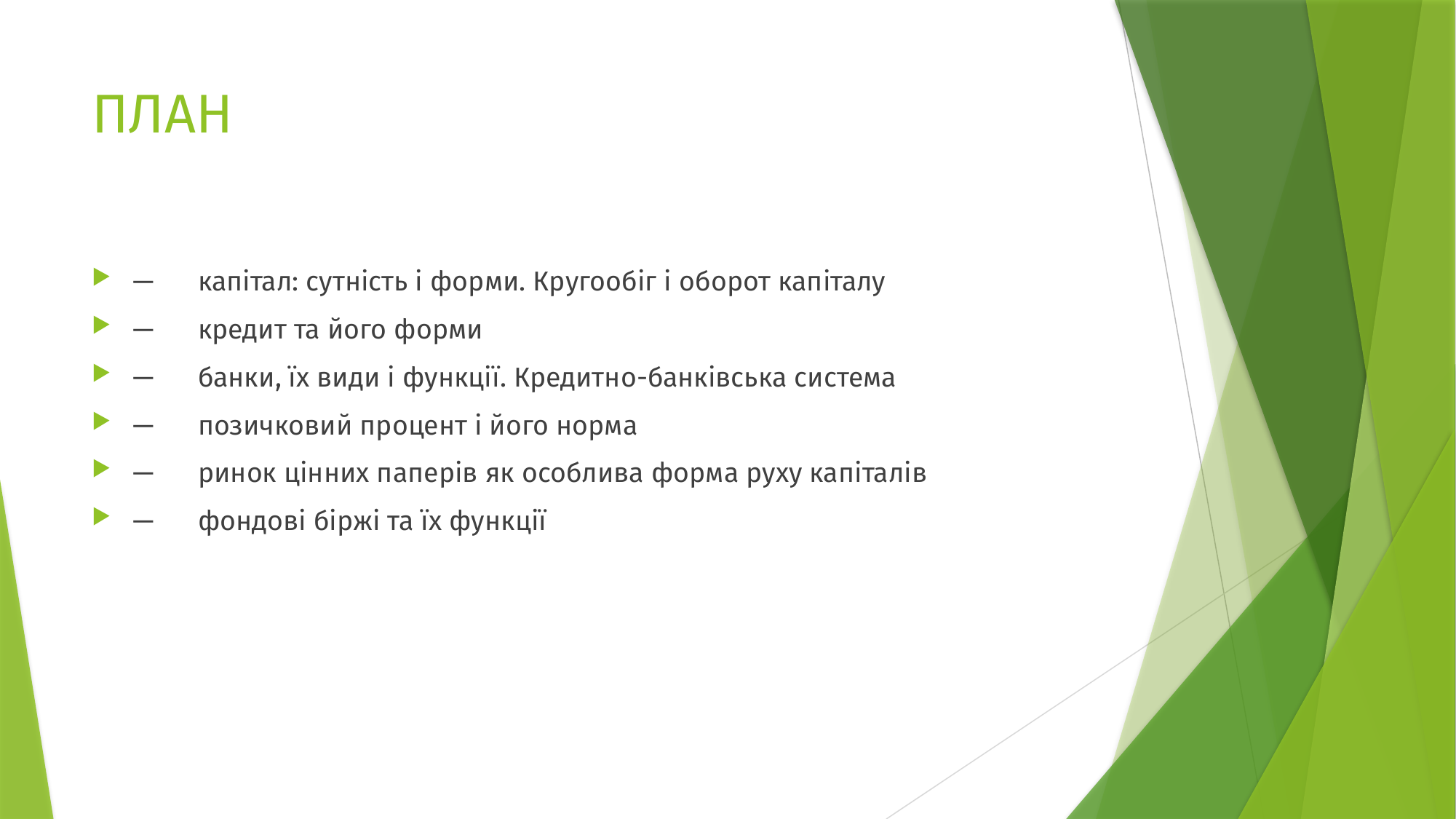

# ПЛАН
—      капітал: сутність і форми. Кругообіг і оборот капіталу
—      кредит та його форми
—      банки, їх види і функції. Кредитно-банківська система
—      позичковий процент і його норма
—      ринок цінних паперів як особлива форма руху капіталів
—      фондові біржі та їх функції